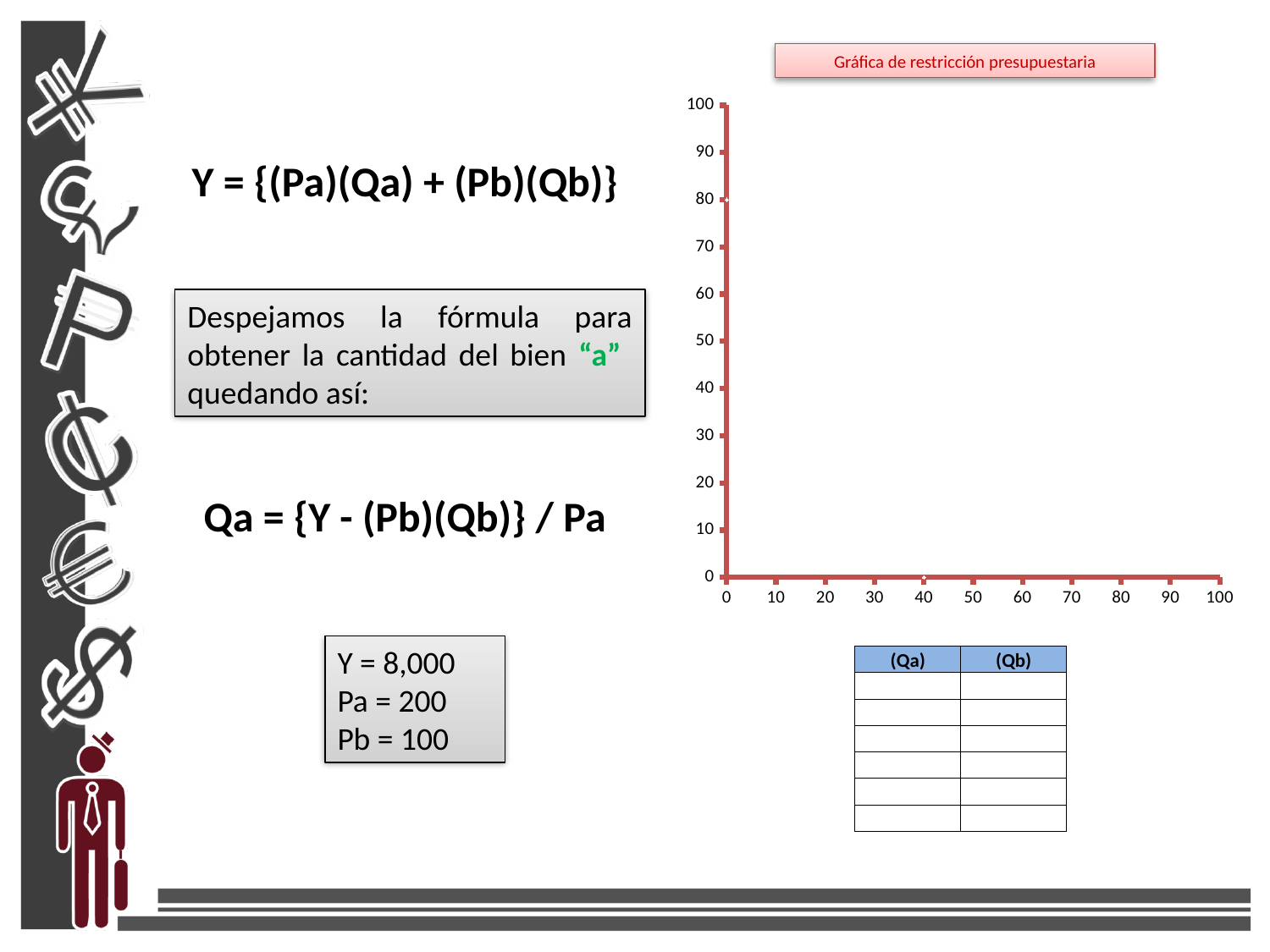

Gráfica de restricción presupuestaria

### Chart

| Category |  |
|---|---|
Y = {(Pa)(Qa) + (Pb)(Qb)}
Despejamos la fórmula para obtener la cantidad del bien “a”  quedando así:
Qa = {Y - (Pb)(Qb)} / Pa
Y = 8,000
Pa = 200
Pb = 100
| (Qa) | (Qb) |
| --- | --- |
|  |  |
|  |  |
|  |  |
|  |  |
|  |  |
|  |  |